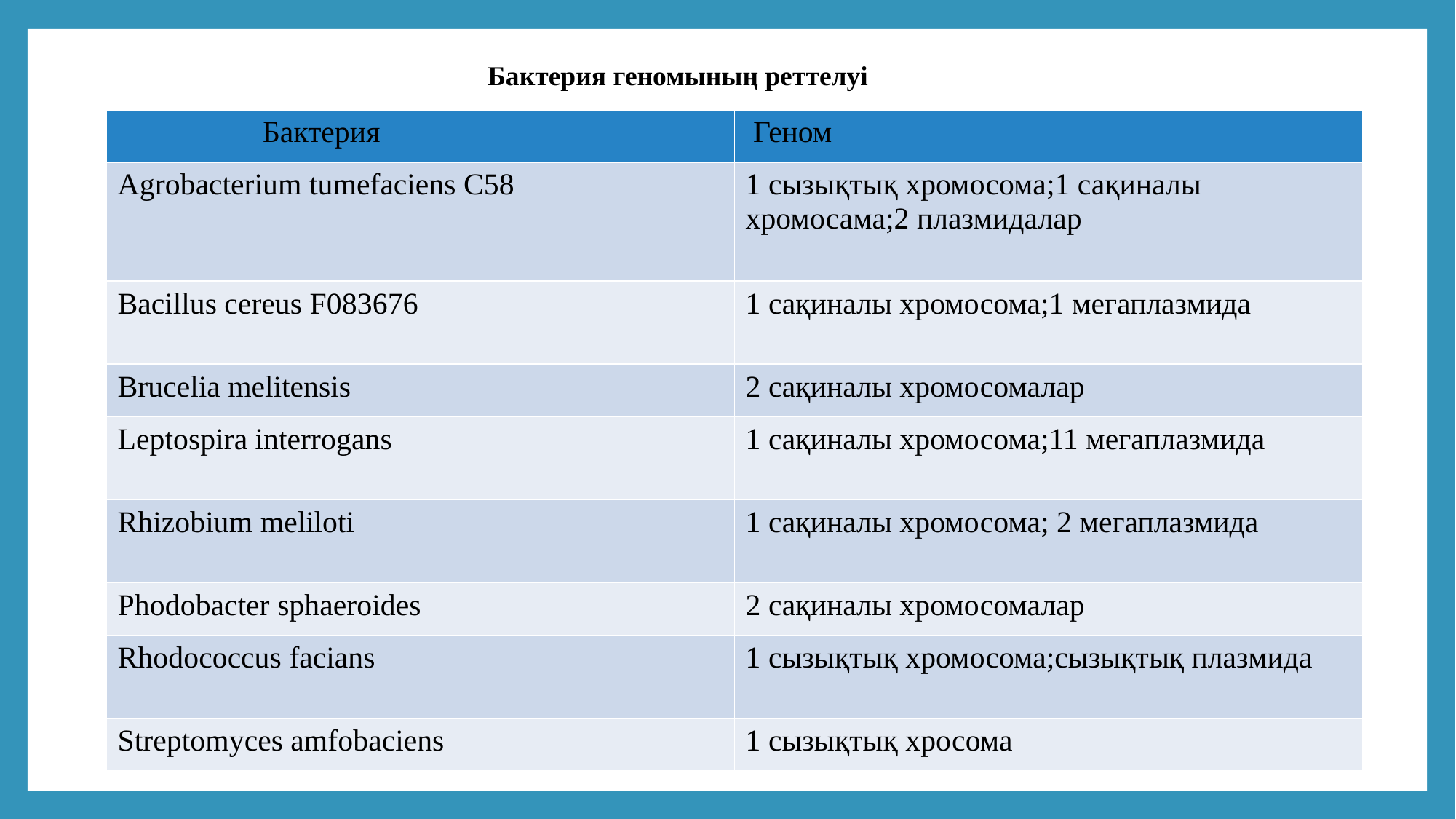

Бактерия геномының реттелуі
| Бактерия | Геном |
| --- | --- |
| Agrobacterium tumefaciens C58 | 1 сызықтық хромосома;1 сақиналы хромосама;2 плазмидалар |
| Bacillus cereus F083676 | 1 сақиналы хромосома;1 мегаплазмида |
| Brucelia melitensis | 2 сақиналы хромосомалар |
| Leptospira interrogans | 1 сақиналы хромосома;11 мегаплазмида |
| Rhizobium meliloti | 1 сақиналы хромосома; 2 мегаплазмида |
| Phodobacter sphaeroides | 2 сақиналы хромосомалар |
| Rhodococcus facians | 1 сызықтық хромосома;сызықтық плазмида |
| Streptomyces amfobaciens | 1 сызықтық хросома |